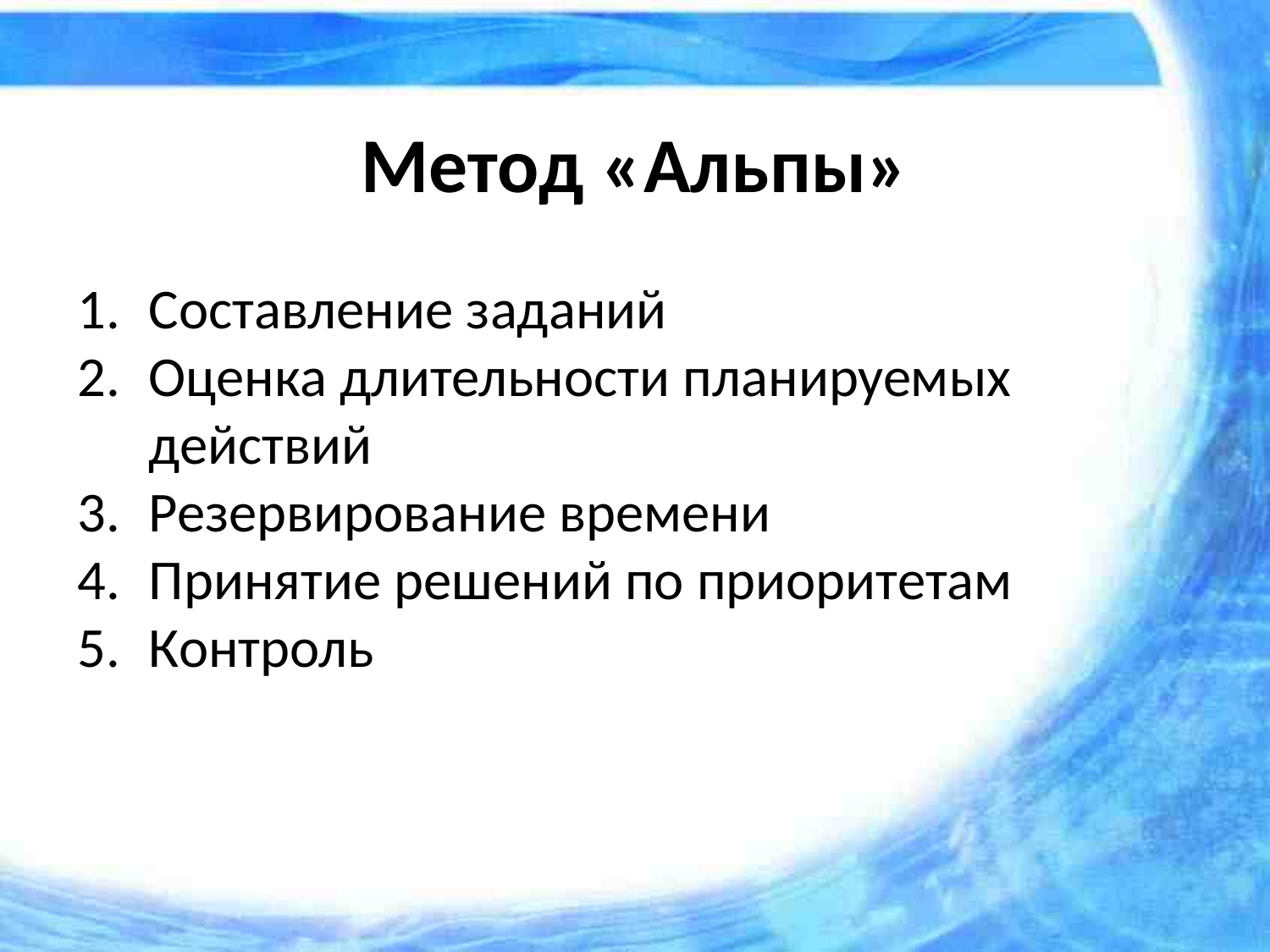

Метод «Альпы»
Составление заданий
Оценка длительности планируемых действий
Резервирование времени
Принятие решений по приоритетам
Контроль